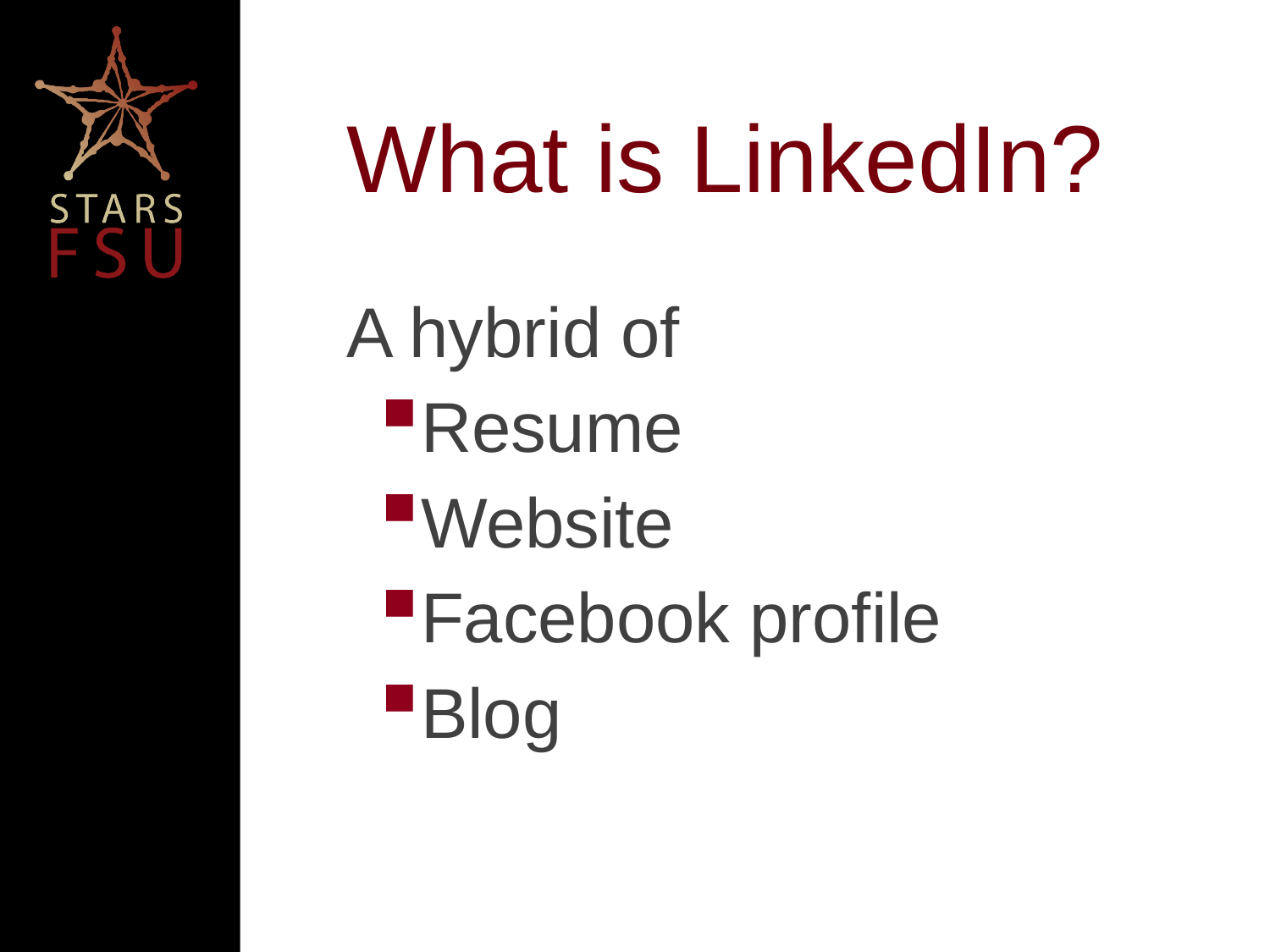

# What is LinkedIn?
A hybrid of
Resume
Website
Facebook profile
Blog